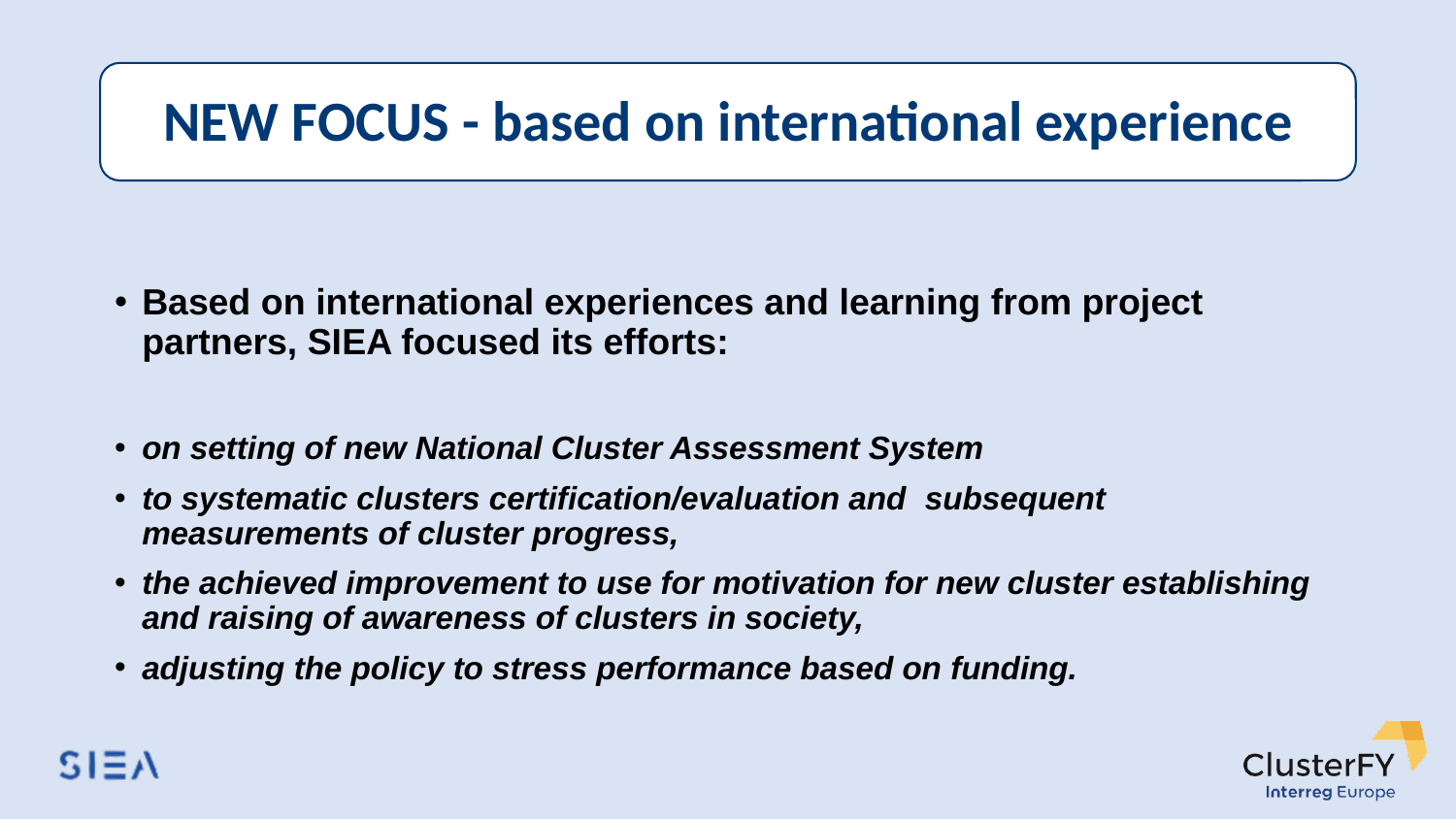

# NEW FOCUS - based on international experience

Based on international experiences and learning from project partners, SIEA focused its efforts:

on setting of new National Cluster Assessment System
to systematic clusters certification/evaluation and  subsequent measurements of cluster progress,
the achieved improvement to use for motivation for new cluster establishing  and raising of awareness of clusters in society,
adjusting the policy to stress performance based on funding.